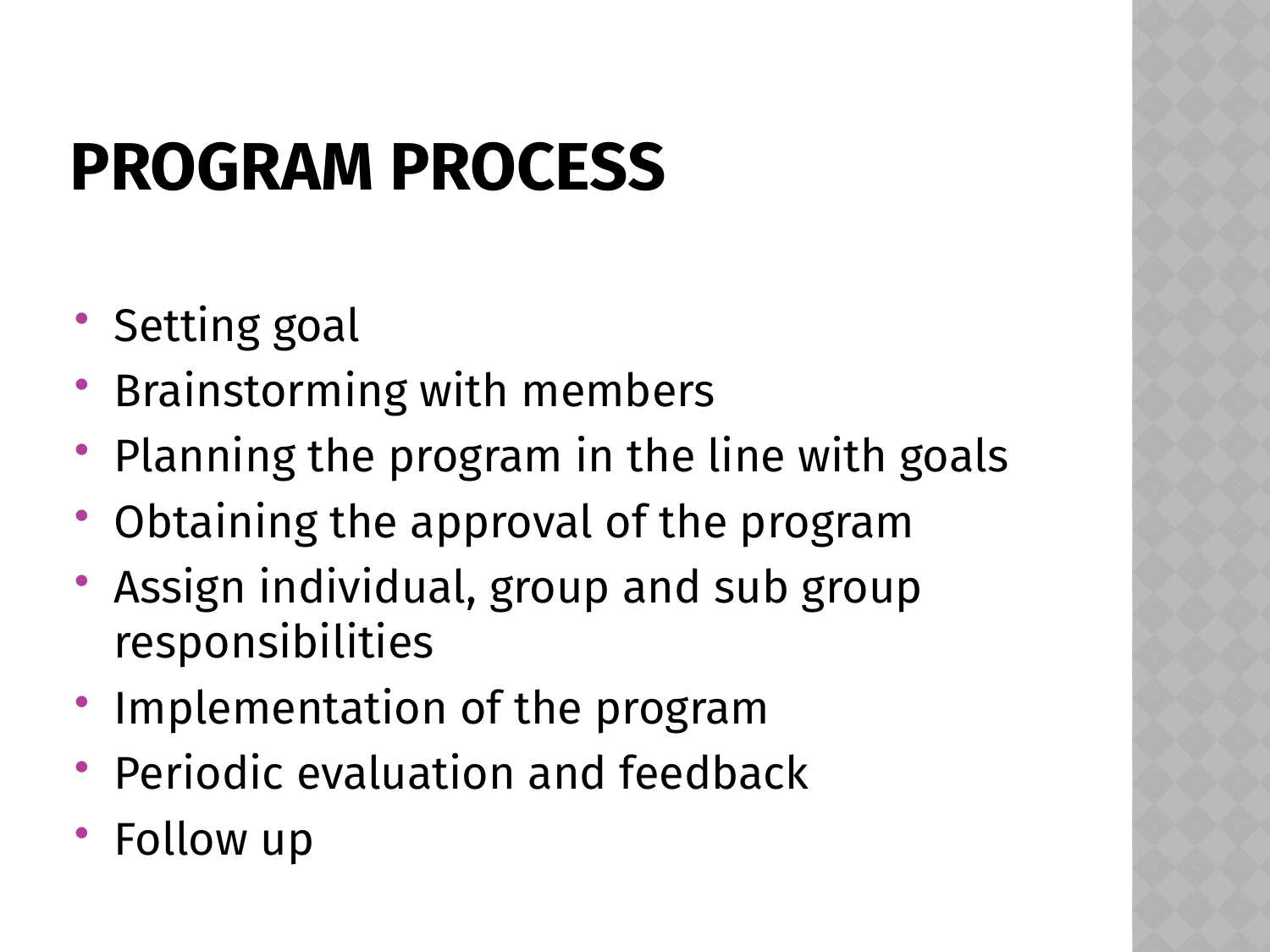

# Program process

Setting goal
Brainstorming with members
Planning the program in the line with goals
Obtaining the approval of the program
Assign individual, group and sub group responsibilities
Implementation of the program
Periodic evaluation and feedback
Follow up